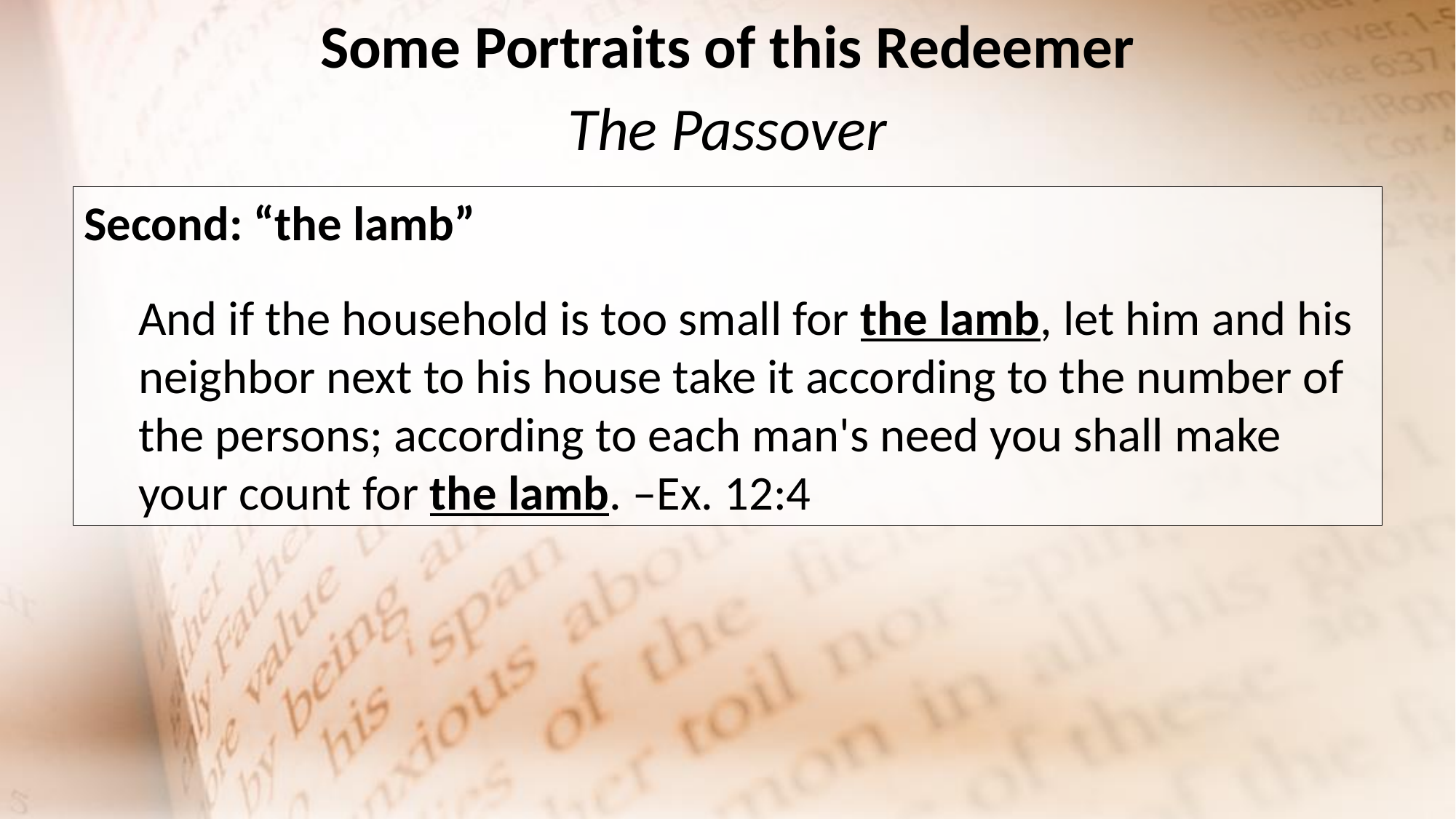

Some Portraits of this Redeemer
The Passover
Second: “the lamb”
And if the household is too small for the lamb, let him and his neighbor next to his house take it according to the number of the persons; according to each man's need you shall make your count for the lamb. –Ex. 12:4